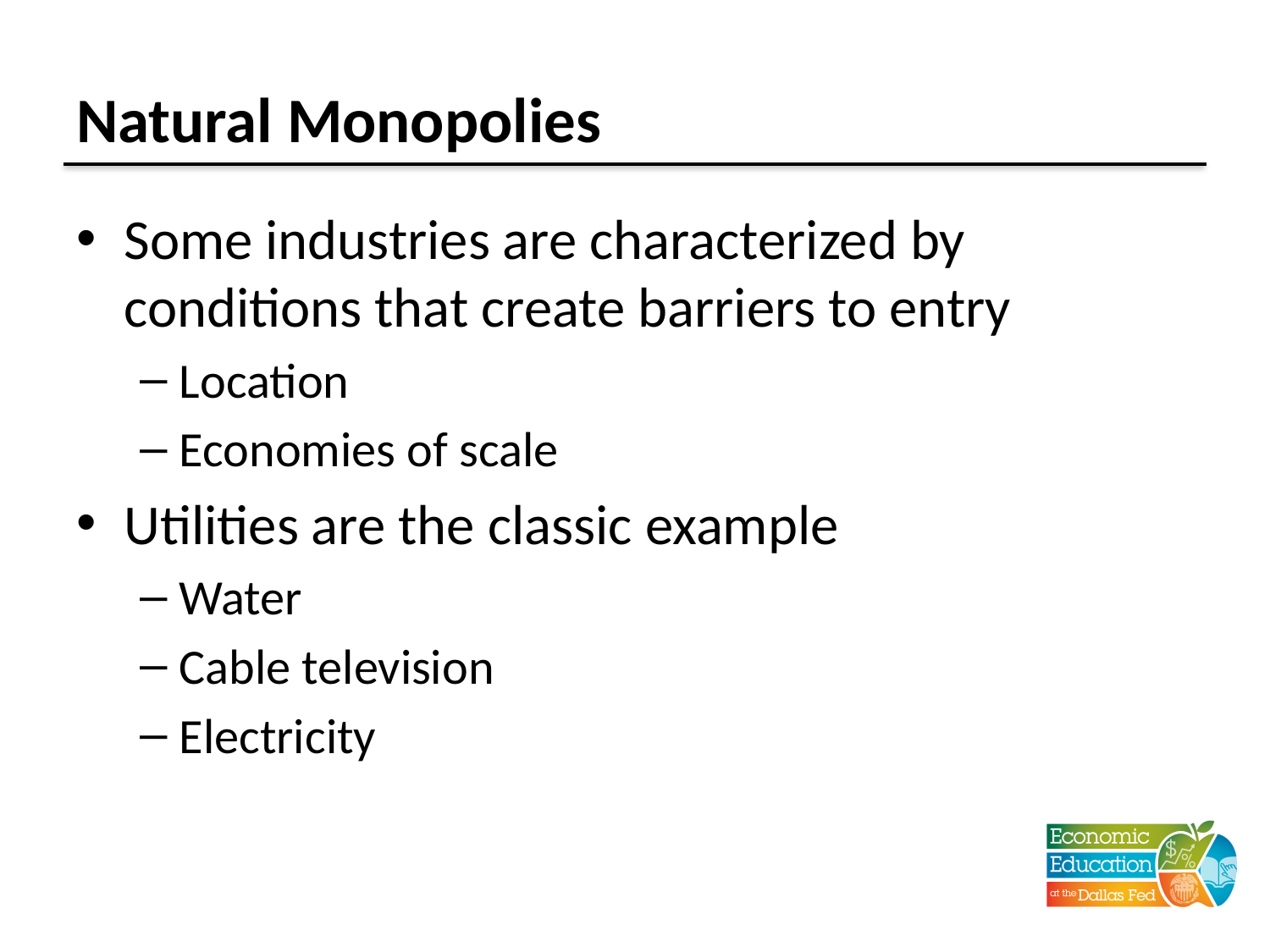

# Natural Monopolies
Some industries are characterized by conditions that create barriers to entry
Location
Economies of scale
Utilities are the classic example
Water
Cable television
Electricity